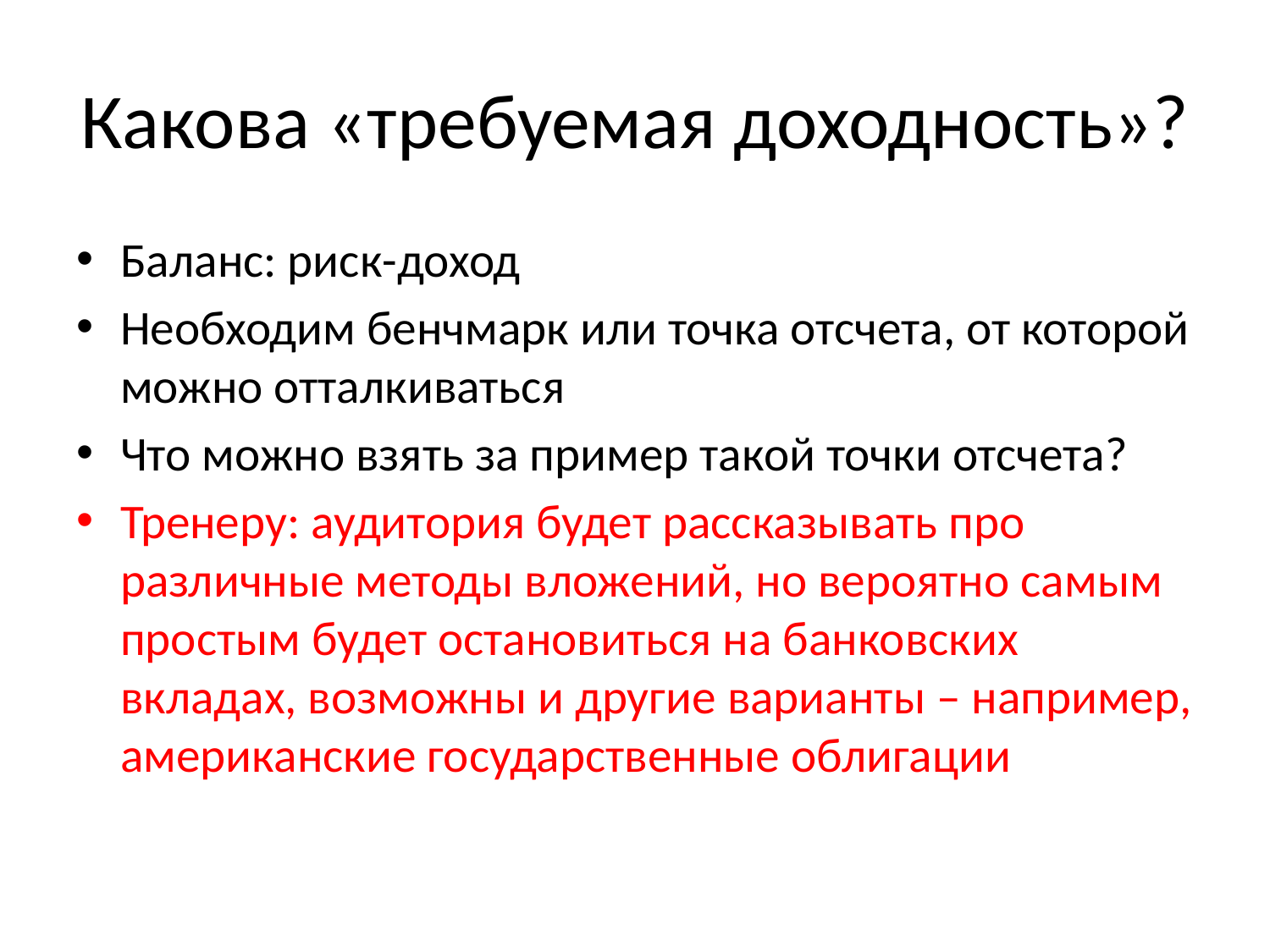

# Какова «требуемая доходность»?
Баланс: риск-доход
Необходим бенчмарк или точка отсчета, от которой можно отталкиваться
Что можно взять за пример такой точки отсчета?
Тренеру: аудитория будет рассказывать про различные методы вложений, но вероятно самым простым будет остановиться на банковских вкладах, возможны и другие варианты – например, американские государственные облигации